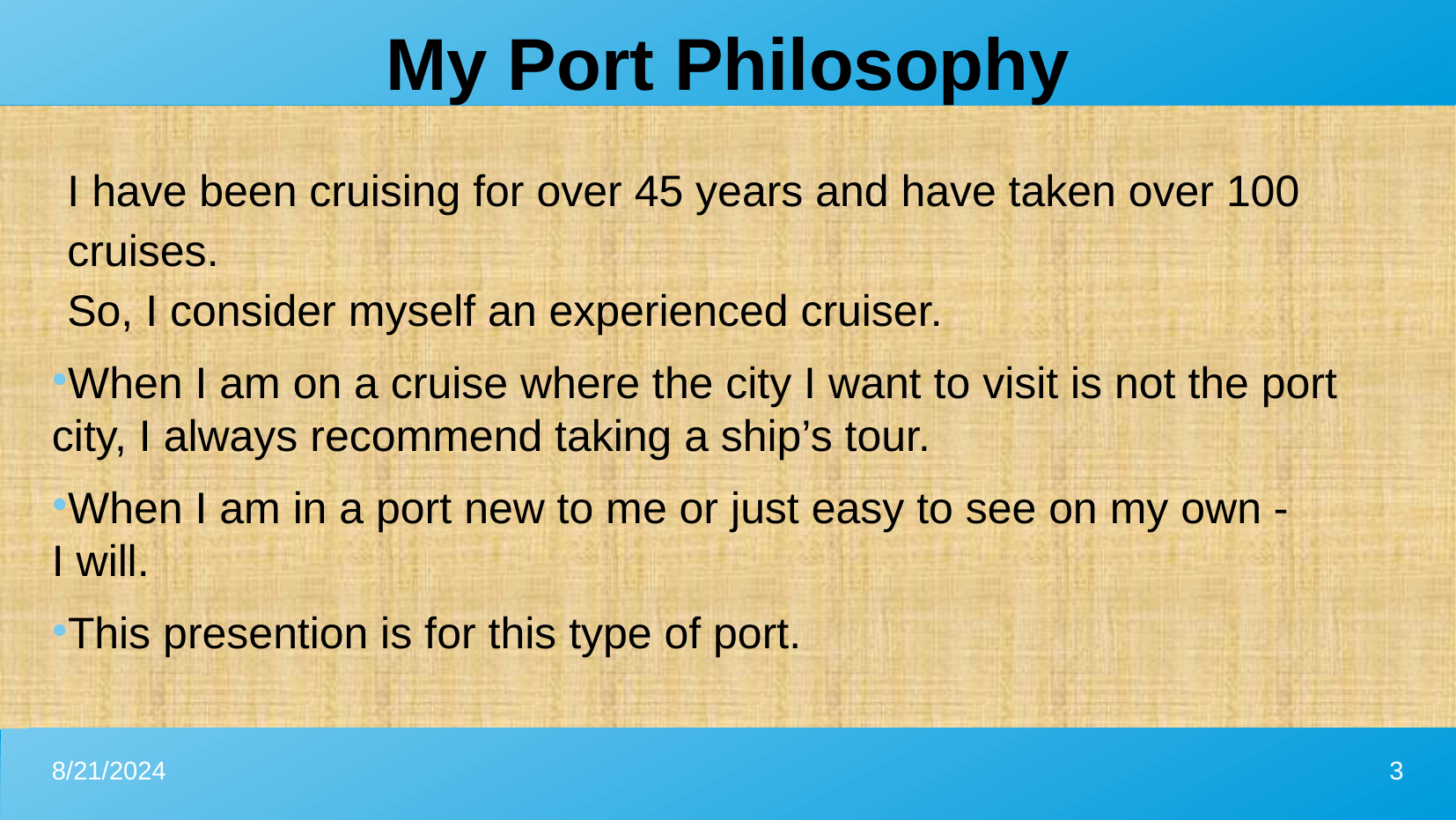

I have been cruising for over 45 years and have taken over 100 cruises.
So, I consider myself an experienced cruiser.
When I am on a cruise where the city I want to visit is not the port city, I always recommend taking a ship’s tour.
When I am in a port new to me or just easy to see on my own -
I will.
This presention is for this type of port.
My Port Philosophy
8/21/2024
3